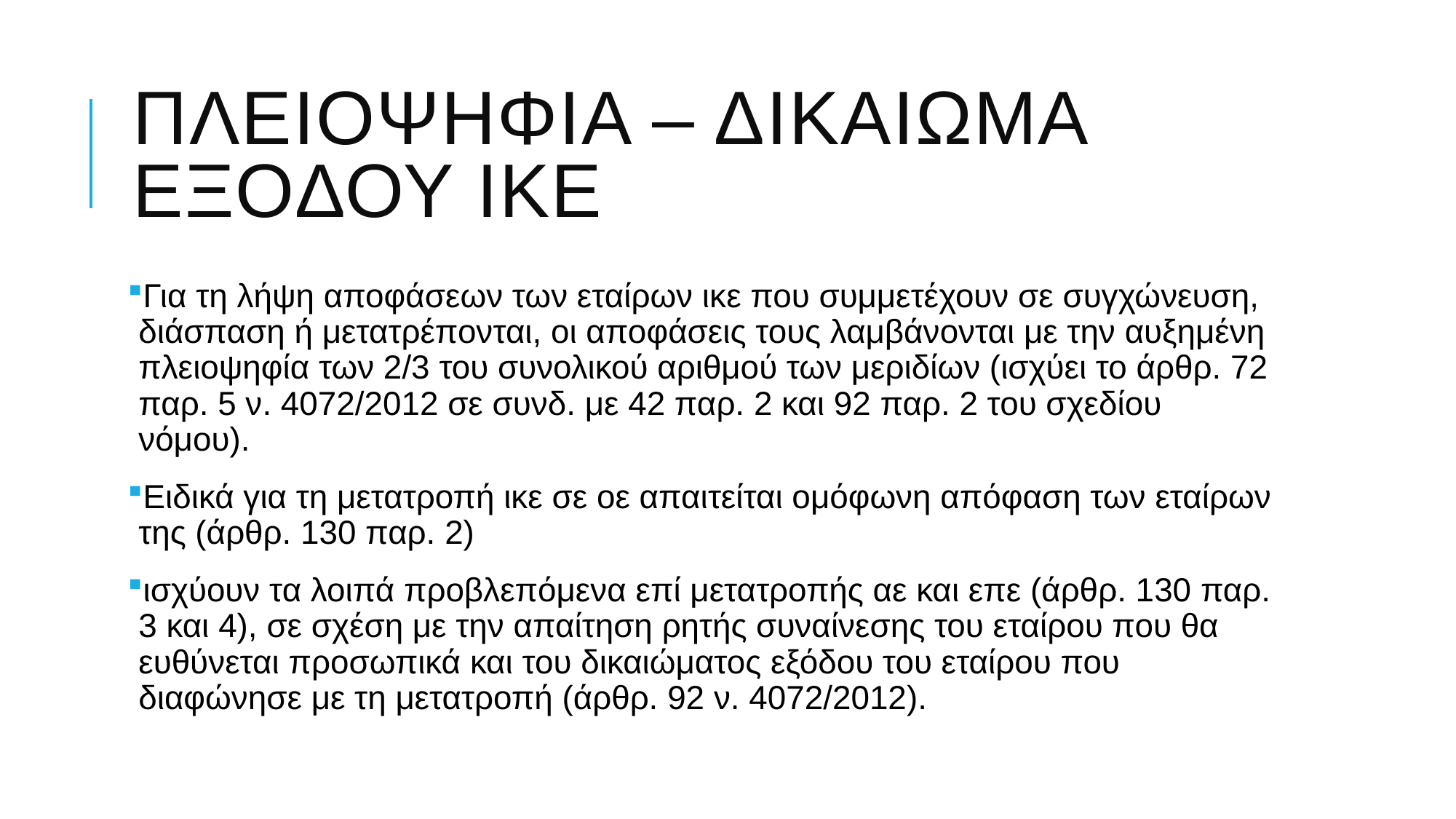

# Πλειοψηφια – δικαιωμα εξοδου ΙΚΕ
Για τη λήψη αποφάσεων των εταίρων ικε που συμμετέχουν σε συγχώνευση, διάσπαση ή μετατρέπονται, οι αποφάσεις τους λαμβάνονται με την αυξημένη πλειοψηφία των 2/3 του συνολικού αριθμού των μεριδίων (ισχύει το άρθρ. 72 παρ. 5 ν. 4072/2012 σε συνδ. με 42 παρ. 2 και 92 παρ. 2 του σχεδίου νόμου).
Ειδικά για τη μετατροπή ικε σε οε απαιτείται ομόφωνη απόφαση των εταίρων της (άρθρ. 130 παρ. 2)
ισχύουν τα λοιπά προβλεπόμενα επί μετατροπής αε και επε (άρθρ. 130 παρ. 3 και 4), σε σχέση με την απαίτηση ρητής συναίνεσης του εταίρου που θα ευθύνεται προσωπικά και του δικαιώματος εξόδου του εταίρου που διαφώνησε με τη μετατροπή (άρθρ. 92 ν. 4072/2012).